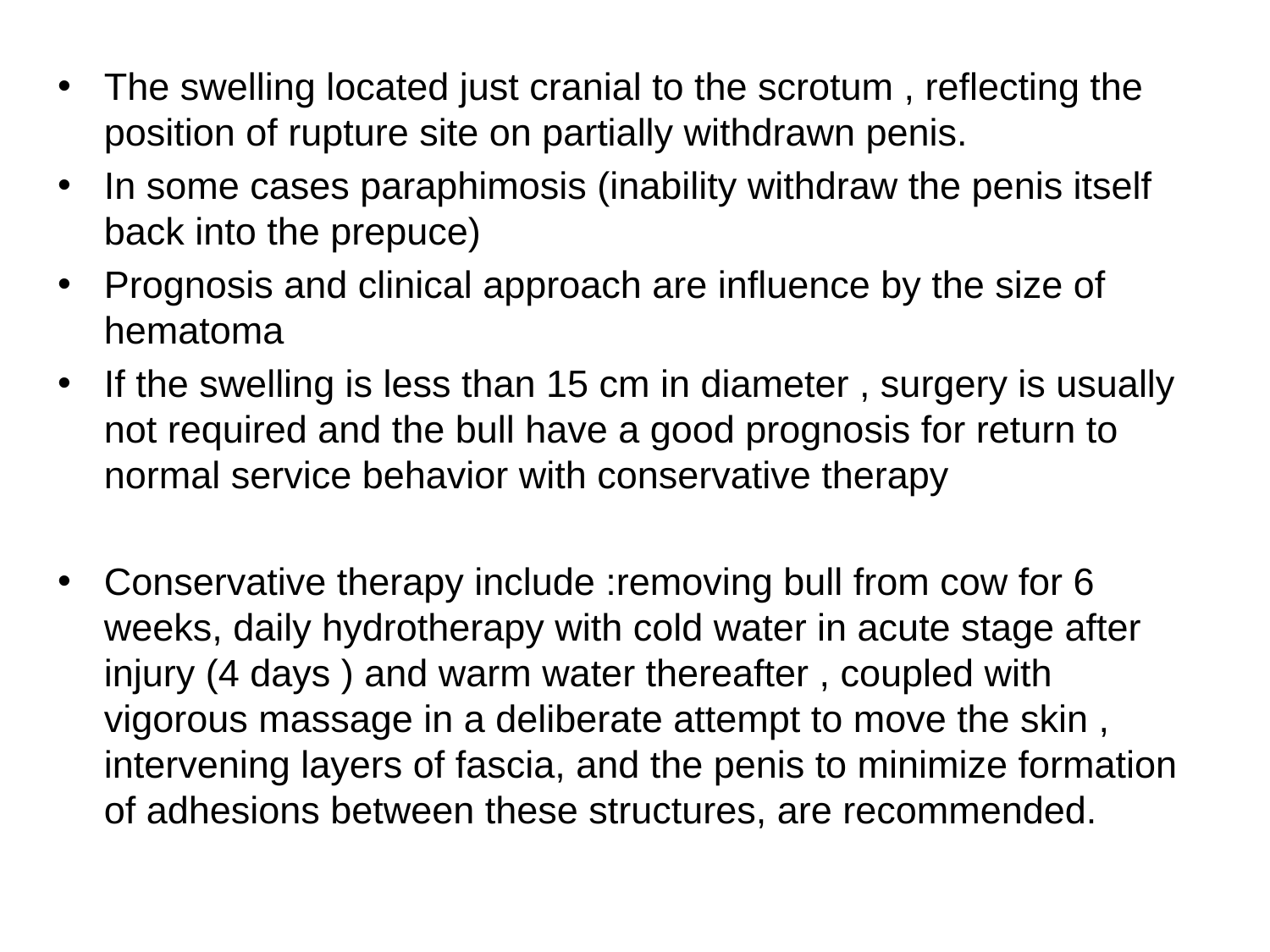

The swelling located just cranial to the scrotum , reflecting the position of rupture site on partially withdrawn penis.
In some cases paraphimosis (inability withdraw the penis itself back into the prepuce)
Prognosis and clinical approach are influence by the size of hematoma
If the swelling is less than 15 cm in diameter , surgery is usually not required and the bull have a good prognosis for return to normal service behavior with conservative therapy

Conservative therapy include :removing bull from cow for 6 weeks, daily hydrotherapy with cold water in acute stage after injury (4 days ) and warm water thereafter , coupled with vigorous massage in a deliberate attempt to move the skin , intervening layers of fascia, and the penis to minimize formation of adhesions between these structures, are recommended.